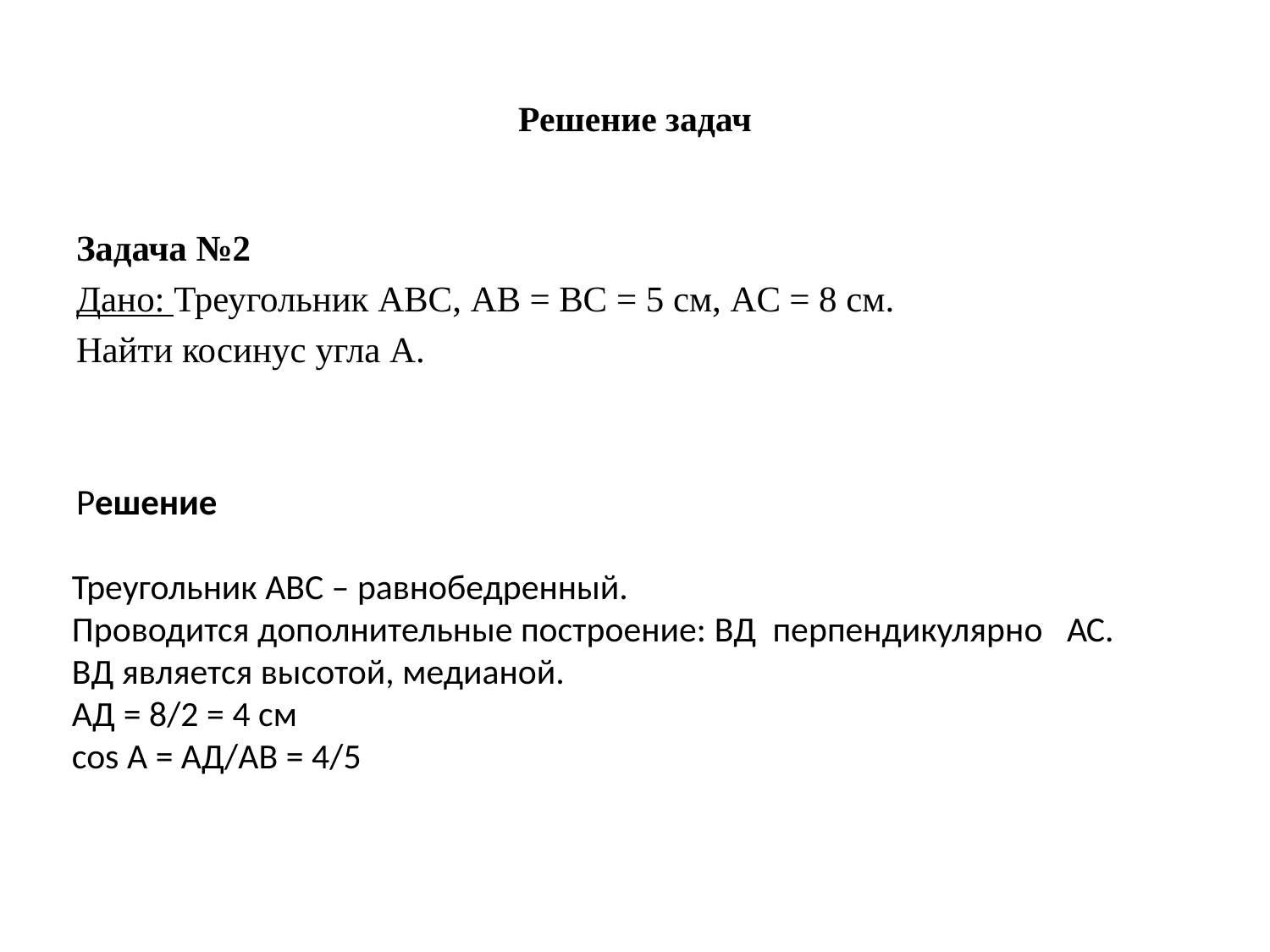

# Решение задач

Задача №2
Дано: Треугольник ABC, AB = BC = 5 см, AC = 8 см.
Найти косинус угла A.

Решение

Треугольник АВС – равнобедренный.
Проводится дополнительные построение: ВД  перпендикулярно   АС.
ВД является высотой, медианой.
АД = 8/2 = 4 см
cos А = АД/АВ = 4/5